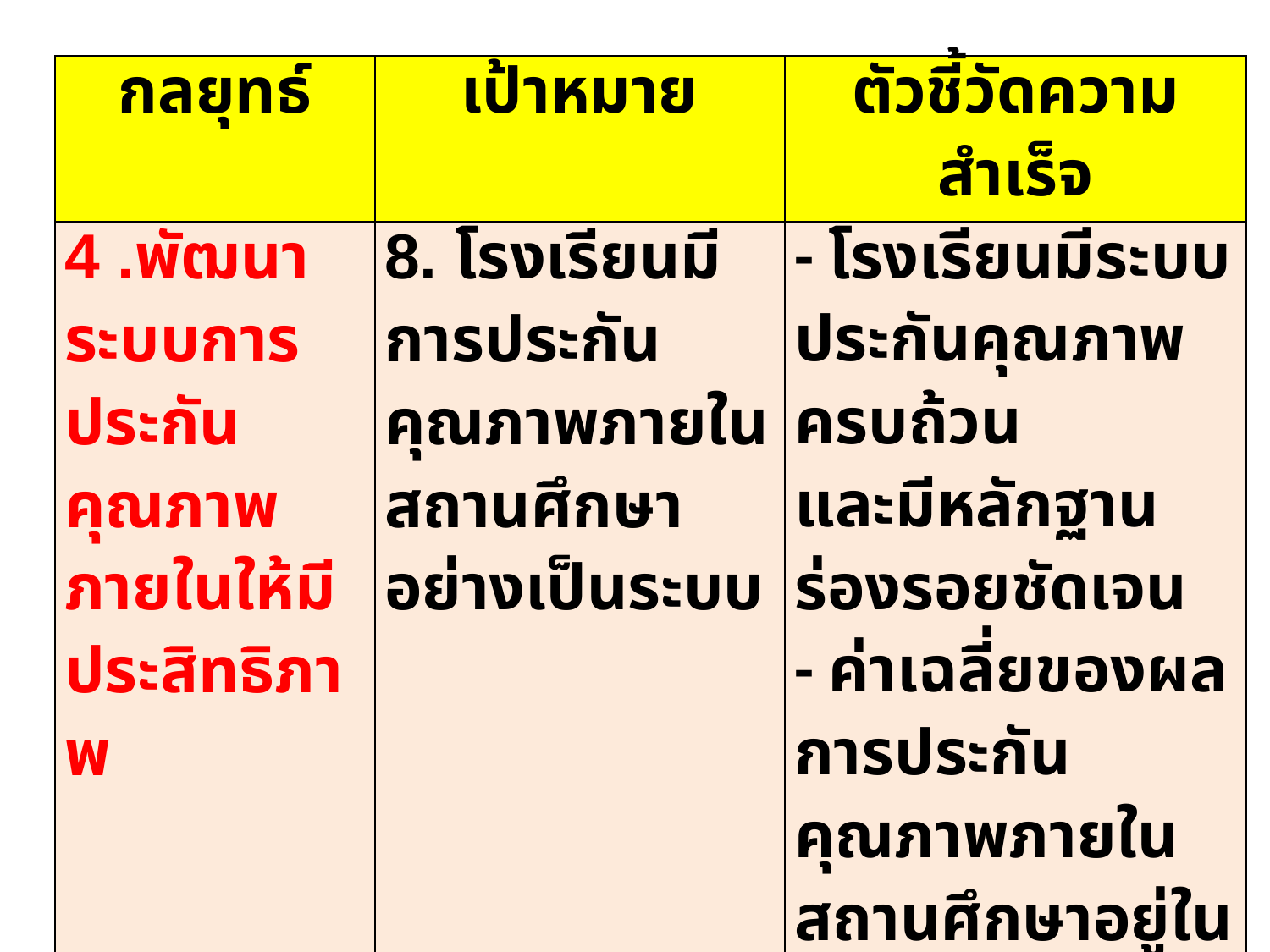

| กลยุทธ์ | เป้าหมาย | ตัวชี้วัดความสำเร็จ |
| --- | --- | --- |
| 4 .พัฒนาระบบการประกันคุณภาพภายในให้มีประสิทธิภาพ | 8. โรงเรียนมีการประกันคุณภาพภายในสถานศึกษาอย่างเป็นระบบ | - โรงเรียนมีระบบประกันคุณภาพครบถ้วน และมีหลักฐานร่องรอยชัดเจน - ค่าเฉลี่ยของผลการประกันคุณภาพภายในสถานศึกษาอยู่ในระดับดีขึ้นไป |
ดร.ไพเราะ มีบางายง